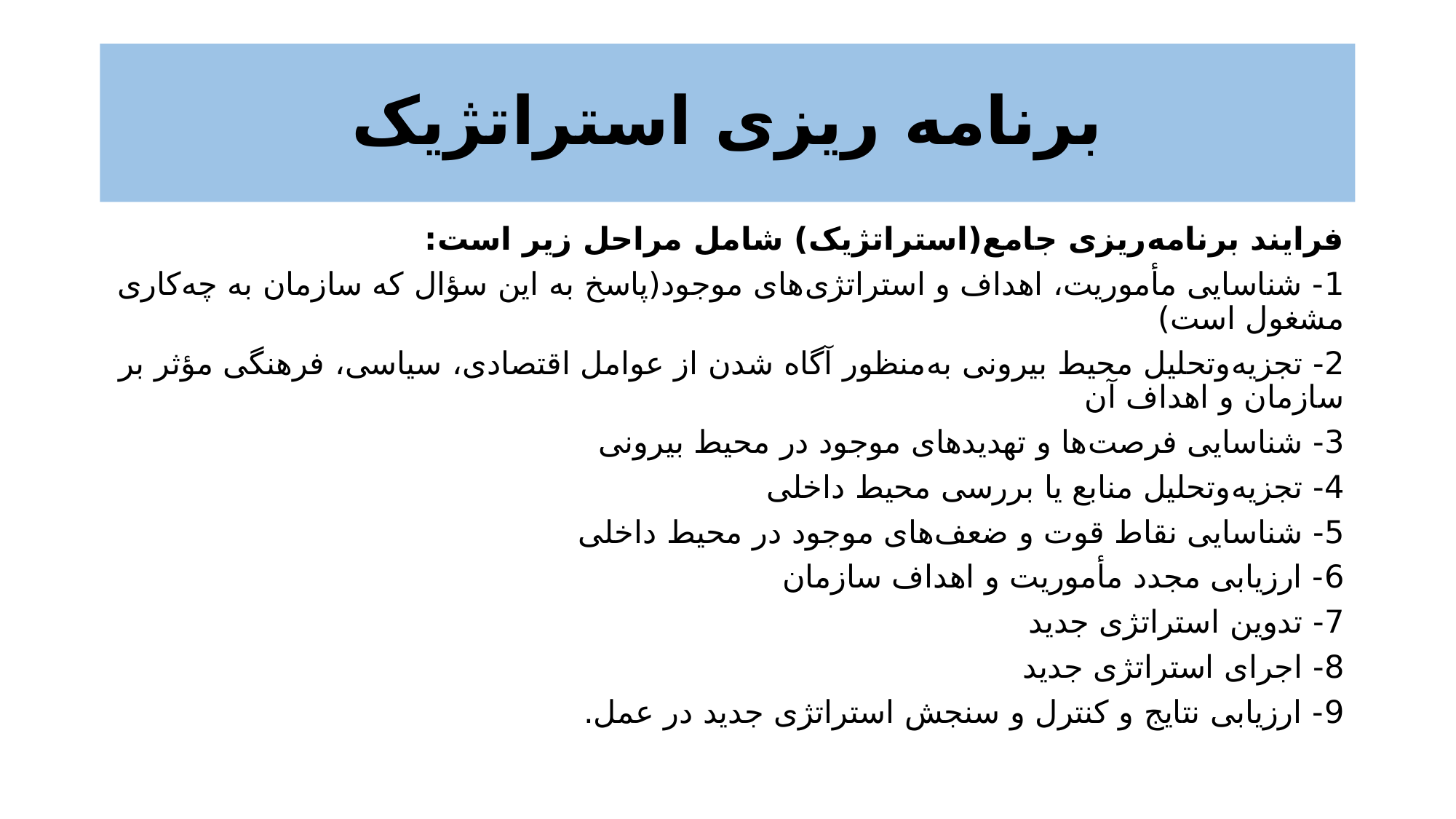

# برنامه ریزی استراتژیک
فرایند برنامه‌ریزی جامع(استراتژیک) شامل مراحل زیر است:
1- شناسایی مأموریت، اهداف و استراتژی‌های موجود(پاسخ به این سؤال که سازمان به چه‌کاری مشغول است)
2- تجزیه‌وتحلیل محیط بیرونی به‌منظور آگاه شدن از عوامل اقتصادی، سیاسی، فرهنگی مؤثر بر سازمان و اهداف آن
3- شناسایی فرصت‌ها و تهدیدهای موجود در محیط بیرونی
4- تجزیه‌وتحلیل منابع یا بررسی محیط داخلی
5- شناسایی نقاط قوت و ضعف‌های موجود در محیط داخلی
6- ارزیابی مجدد مأموریت و اهداف سازمان
7- تدوین استراتژی جدید
8- اجرای استراتژی جدید
9- ارزیابی نتایج و کنترل و سنجش استراتژی جدید در عمل.